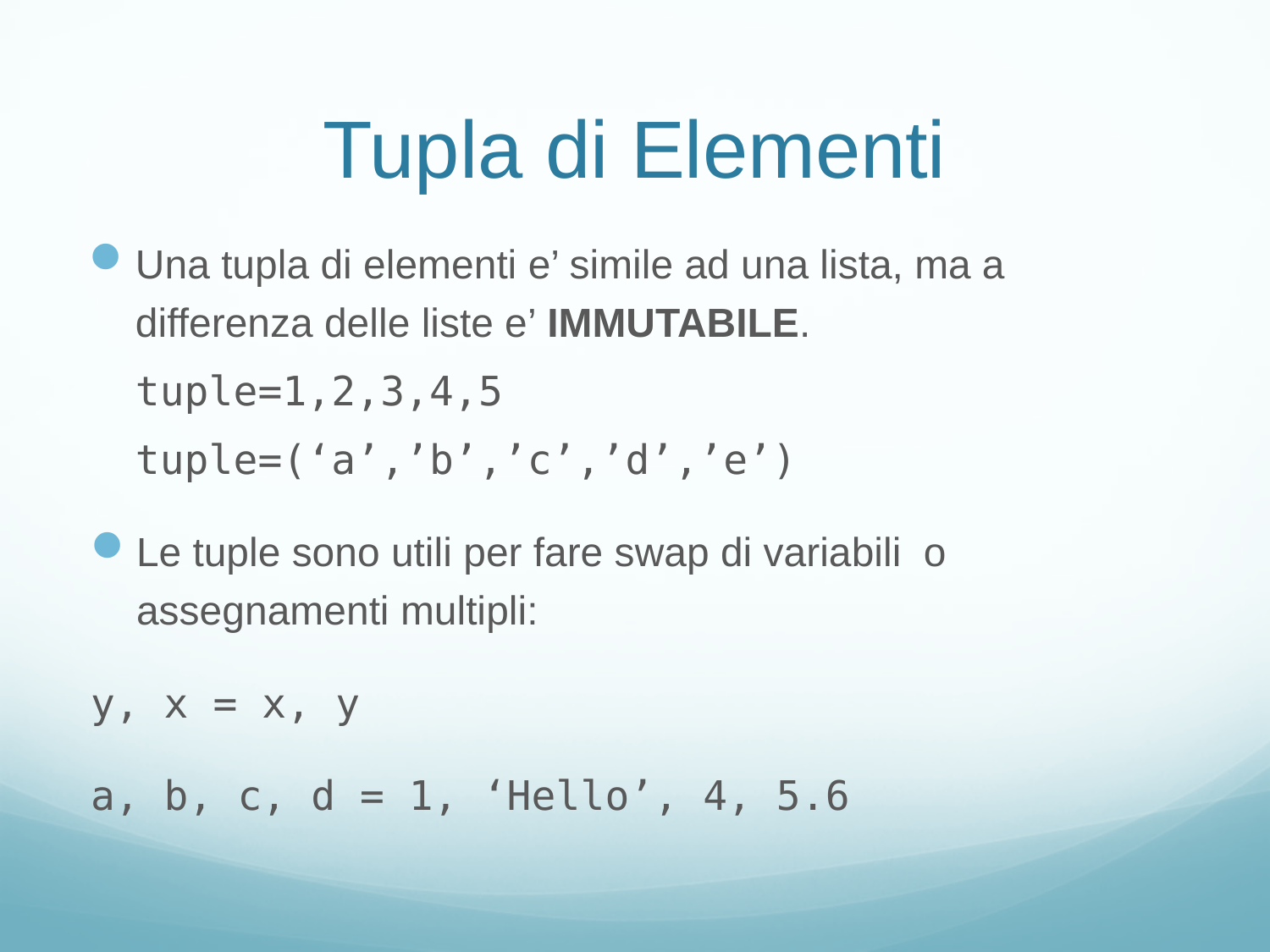

# Tupla di Elementi
Una tupla di elementi e’ simile ad una lista, ma a differenza delle liste e’ IMMUTABILE.
	tuple=1,2,3,4,5
	tuple=(‘a’,’b’,’c’,’d’,’e’)
Le tuple sono utili per fare swap di variabili  o assegnamenti multipli:
	y, x = x, y
	a, b, c, d = 1, ‘Hello’, 4, 5.6